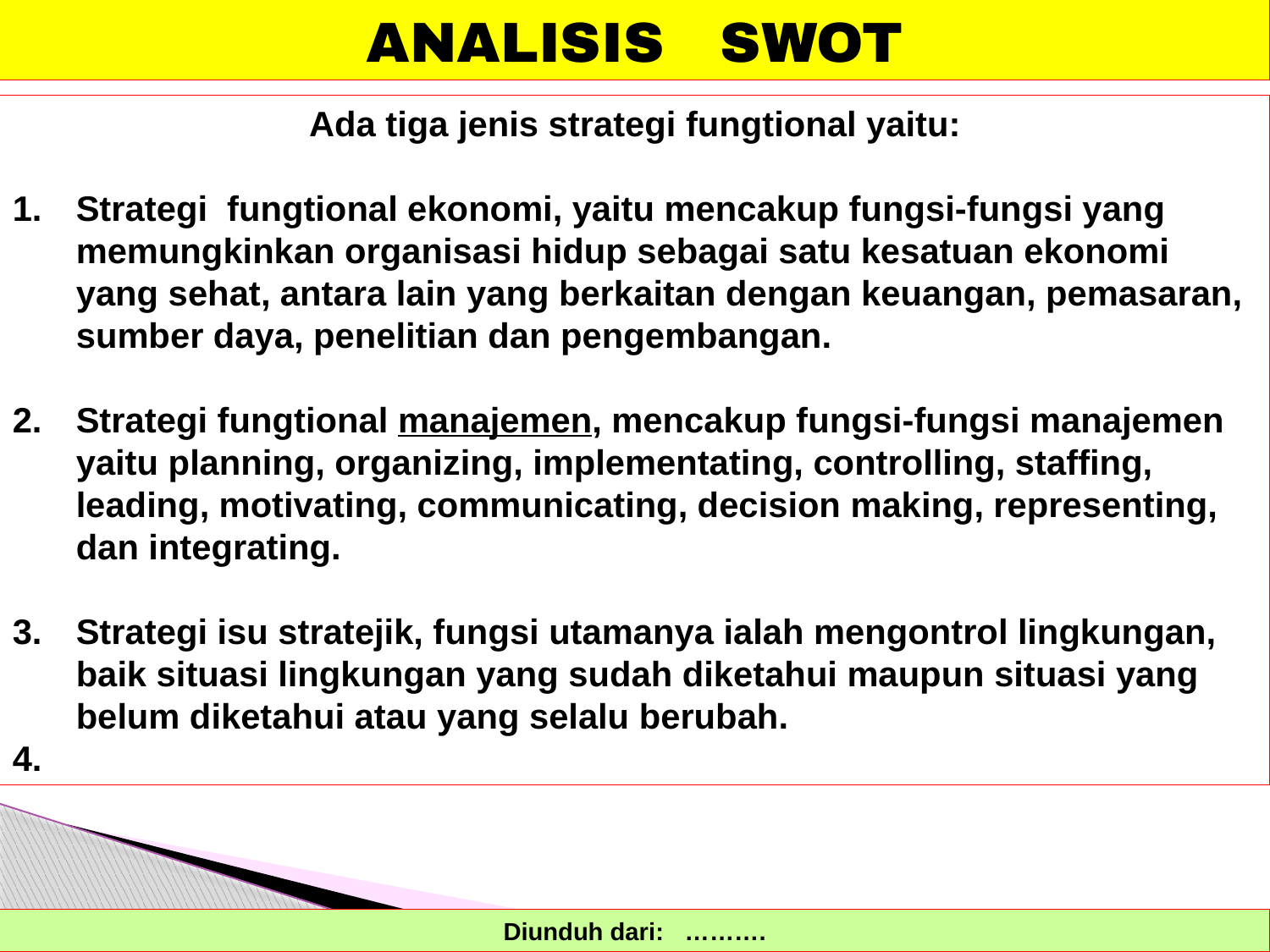

ANALISIS   SWOT
Ada tiga jenis strategi fungtional yaitu:

Strategi  fungtional ekonomi, yaitu mencakup fungsi-fungsi yang memungkinkan organisasi hidup sebagai satu kesatuan ekonomi yang sehat, antara lain yang berkaitan dengan keuangan, pemasaran, sumber daya, penelitian dan pengembangan.

Strategi fungtional manajemen, mencakup fungsi-fungsi manajemen yaitu planning, organizing, implementating, controlling, staffing, leading, motivating, communicating, decision making, representing, dan integrating.

Strategi isu stratejik, fungsi utamanya ialah mengontrol lingkungan, baik situasi lingkungan yang sudah diketahui maupun situasi yang belum diketahui atau yang selalu berubah.

Diunduh dari:   ……….